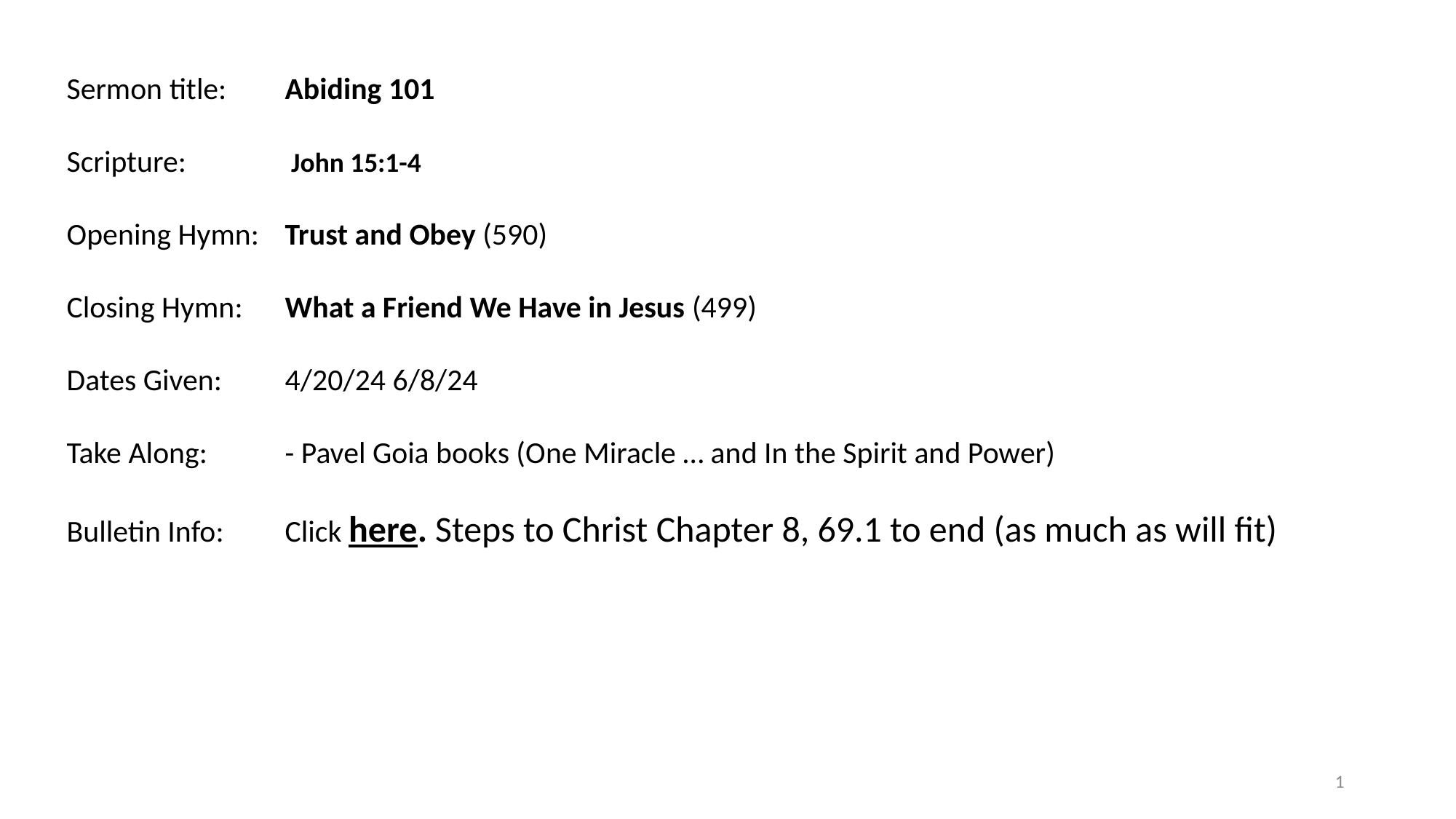

Sermon title:	Abiding 101

Scripture:	 John 15:1-4

Opening Hymn:	Trust and Obey (590)

Closing Hymn:	What a Friend We Have in Jesus (499)

Dates Given:	4/20/24 6/8/24

Take Along:	- Pavel Goia books (One Miracle … and In the Spirit and Power)

Bulletin Info:	Click here. Steps to Christ Chapter 8, 69.1 to end (as much as will fit)

1